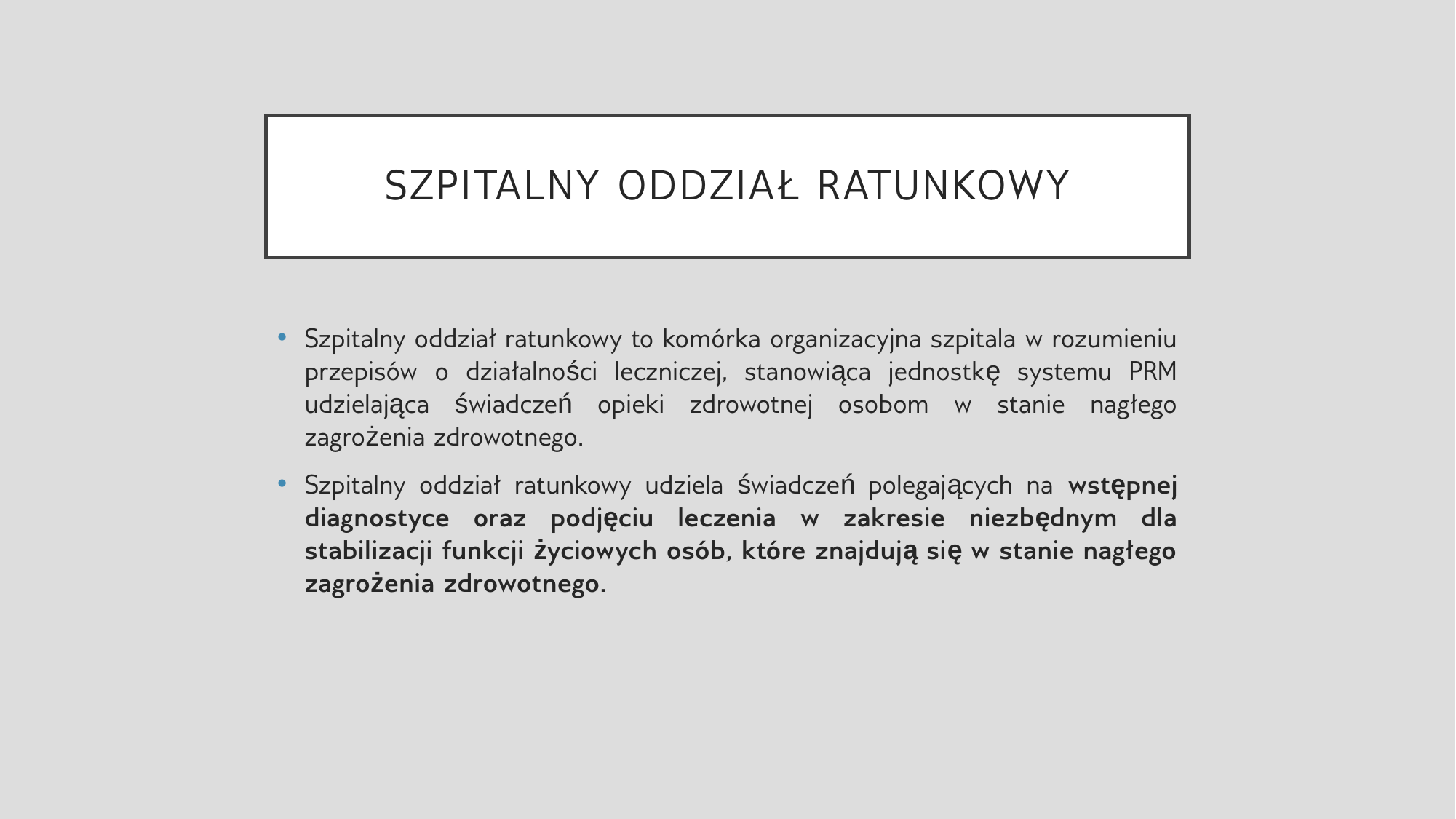

# Szpitalny oddział ratunkowy
Szpitalny oddział ratunkowy to komórka organizacyjna szpitala w rozumieniu przepisów o działalności leczniczej, stanowiąca jednostkę systemu PRM udzielająca świadczeń opieki zdrowotnej osobom w stanie nagłego zagrożenia zdrowotnego.
Szpitalny oddział ratunkowy udziela świadczeń polegających na wstępnej diagnostyce oraz podjęciu leczenia w zakresie niezbędnym dla stabilizacji funkcji życiowych osób, które znajdują się w stanie nagłego zagrożenia zdrowotnego.